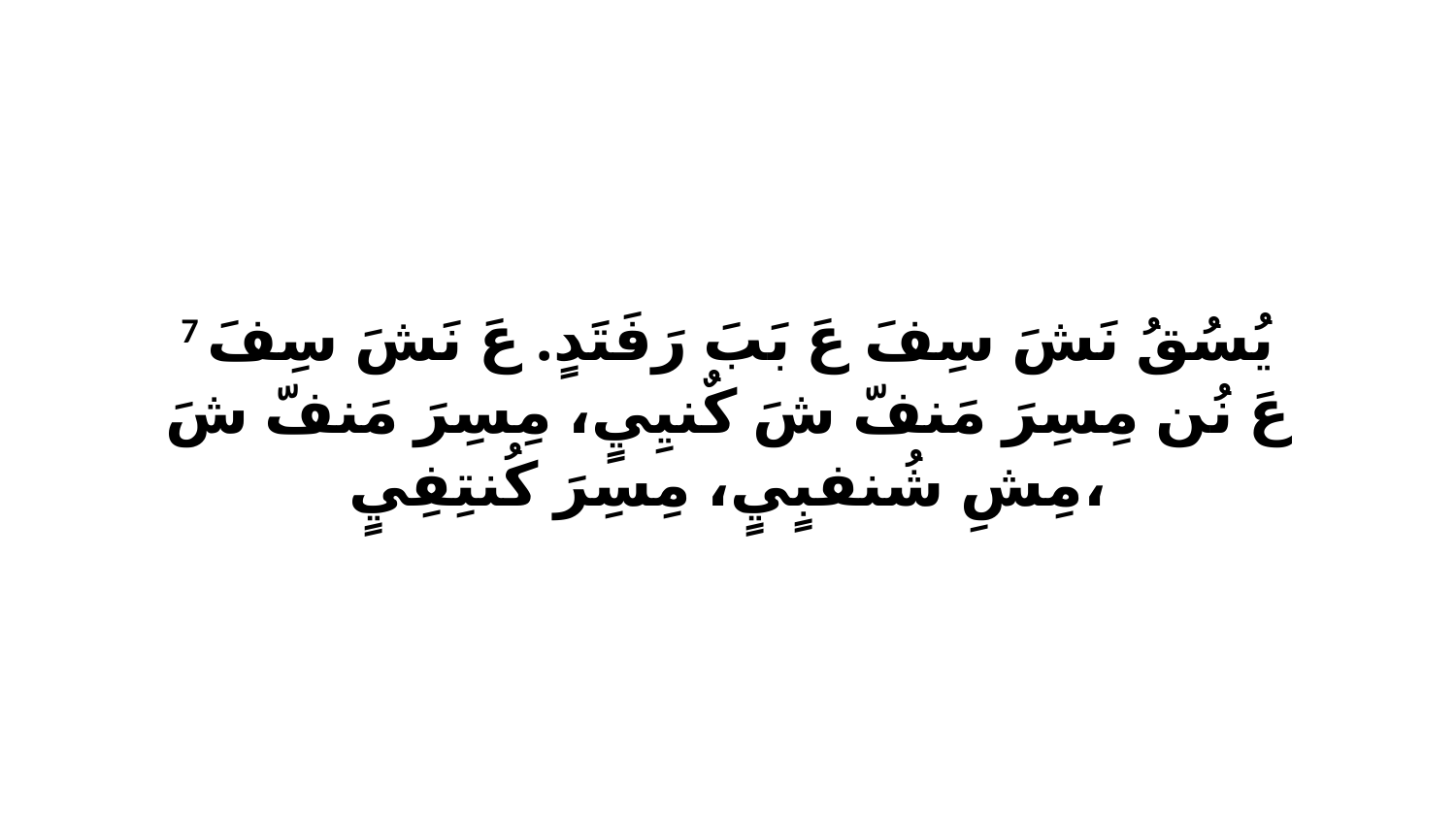

7 يُسُقُ نَشَ سِفَ عَ بَبَ رَفَتَدٍ. عَ نَشَ سِفَ عَ نُن مِسِرَ مَنفّ شَ كٌنيِيٍ، مِسِرَ مَنفّ شَ مِشِ شُنفبٍيٍ، مِسِرَ كُنتِفِيٍ،